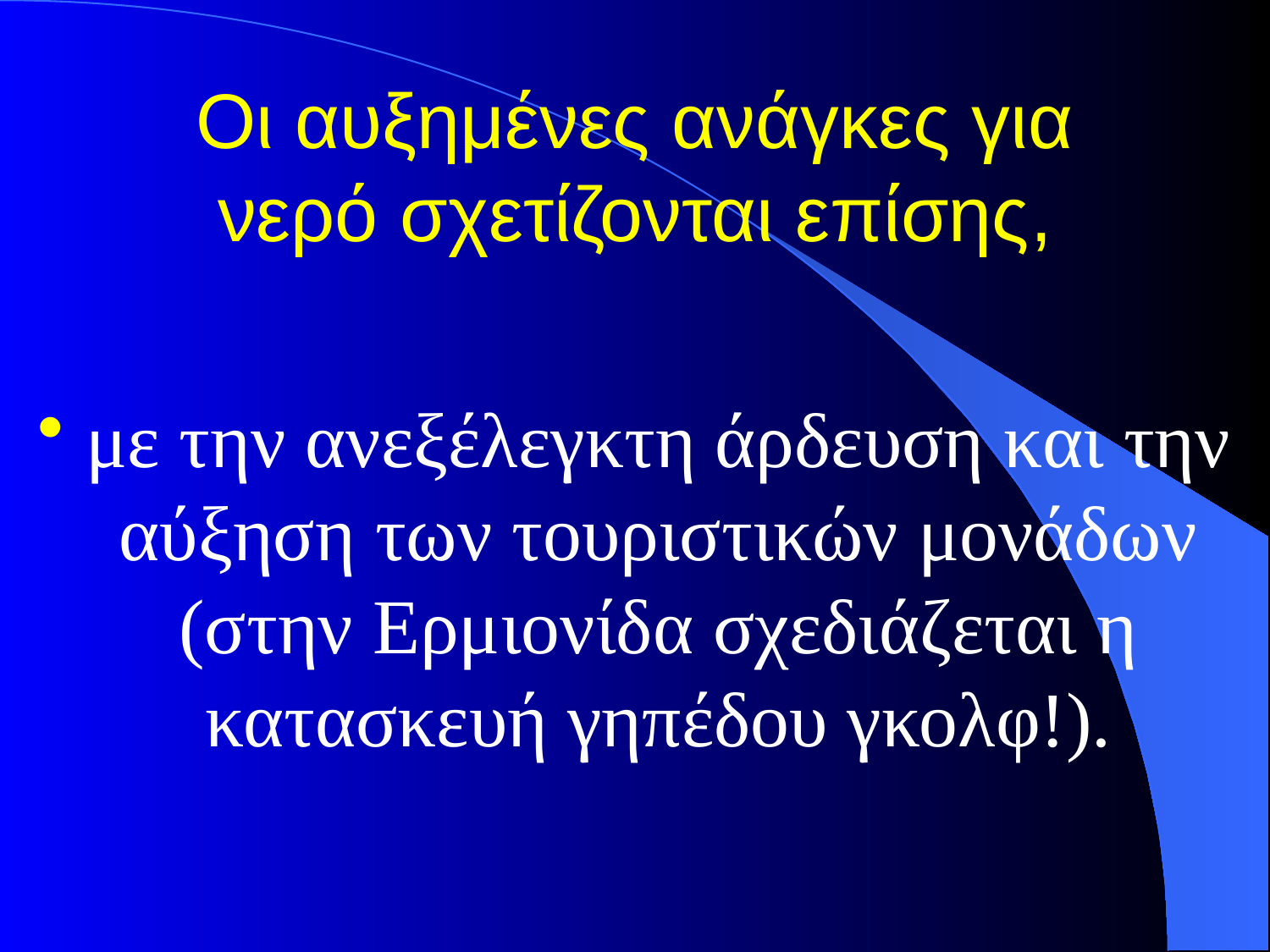

# Οι αυξημένες ανάγκες για νερό σχετίζονται επίσης,

με την ανεξέλεγκτη άρδευση και την αύξηση των τουριστικών μονάδων (στην Ερμιονίδα σχεδιάζεται η κατασκευή γηπέδου γκολφ!).